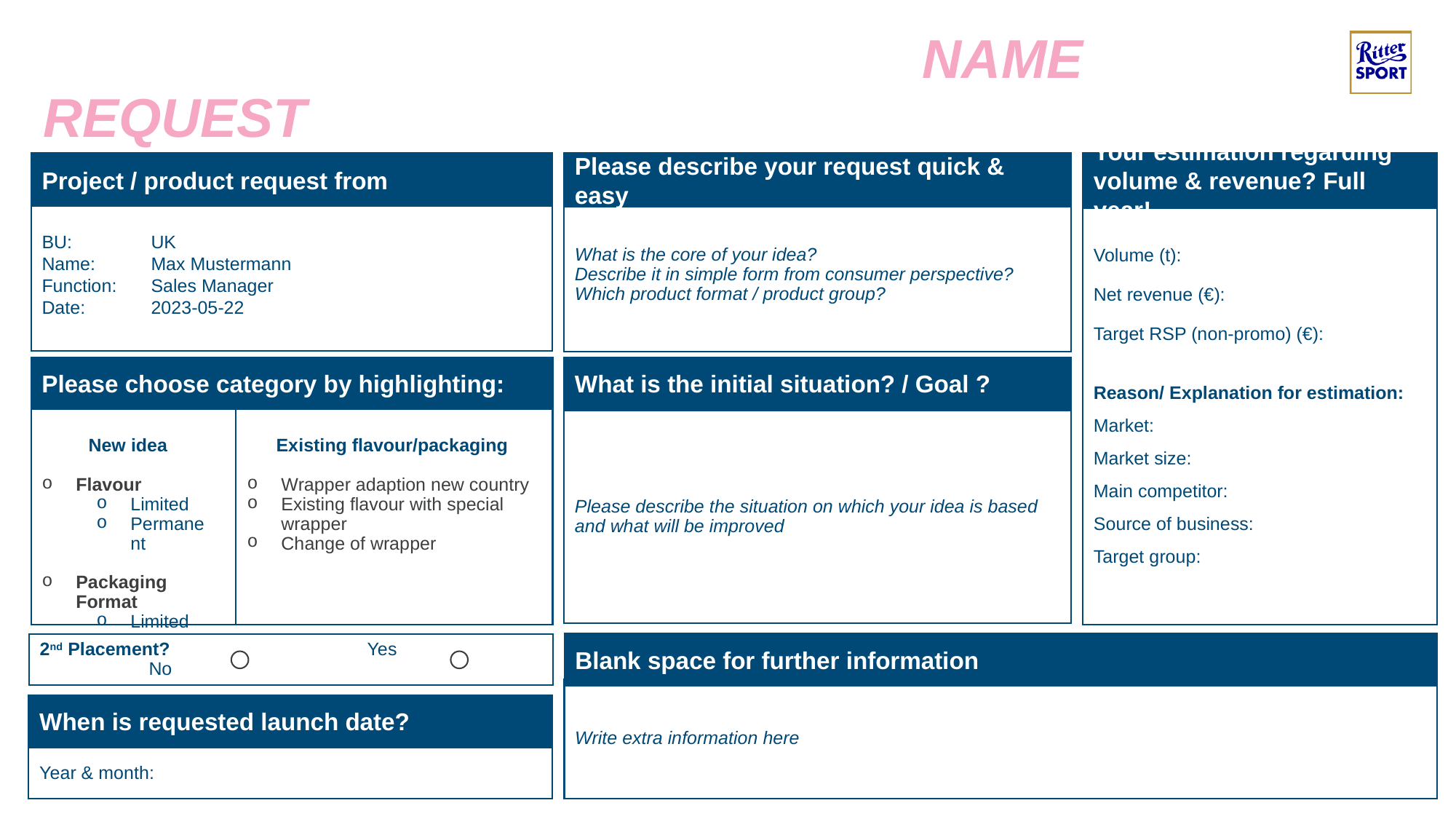

# PROJECT / PRODUCT REQUEST: NAME REQUEST

Project / product request from
Please describe your request quick & easy
Your estimation regarding volume & revenue? Full year!
BU: 	UK
Name: 	Max Mustermann
Function: 	Sales Manager
Date:	2023-05-22
What is the core of your idea?
Describe it in simple form from consumer perspective?
Which product format / product group?
Volume (t):

Net revenue (€):

Target RSP (non-promo) (€):

Reason/ Explanation for estimation:
Market:
Market size:
Main competitor:
Source of business:
Target group:

Please choose category by highlighting:
What is the initial situation? / Goal ?

Please describe the situation on which your idea is based and what will be improved
New idea

Flavour
Limited
Permanent

Packaging Format
Limited
Permanent
Existing flavour/packaging

Wrapper adaption new country
Existing flavour with special wrapper
Change of wrapper
Blank space for further information
2nd Placement?		Yes		No

Write extra information here
When is requested launch date?
Year & month: